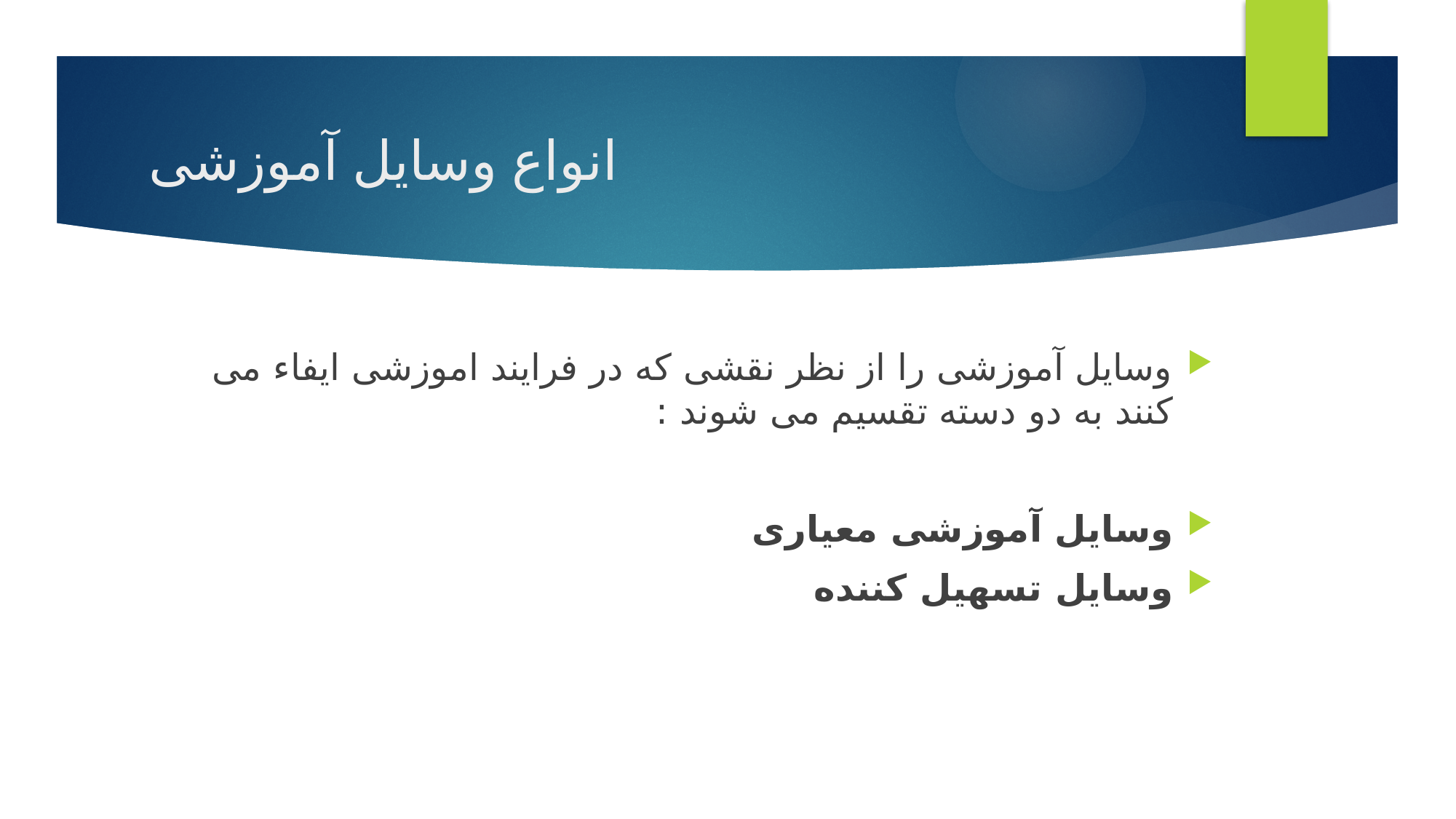

# انواع وسایل آموزشی
وسایل آموزشی را از نظر نقشی که در فرایند اموزشی ایفاء می کنند به دو دسته تقسیم می شوند :

وسایل آموزشی معیاری
وسایل تسهیل کننده